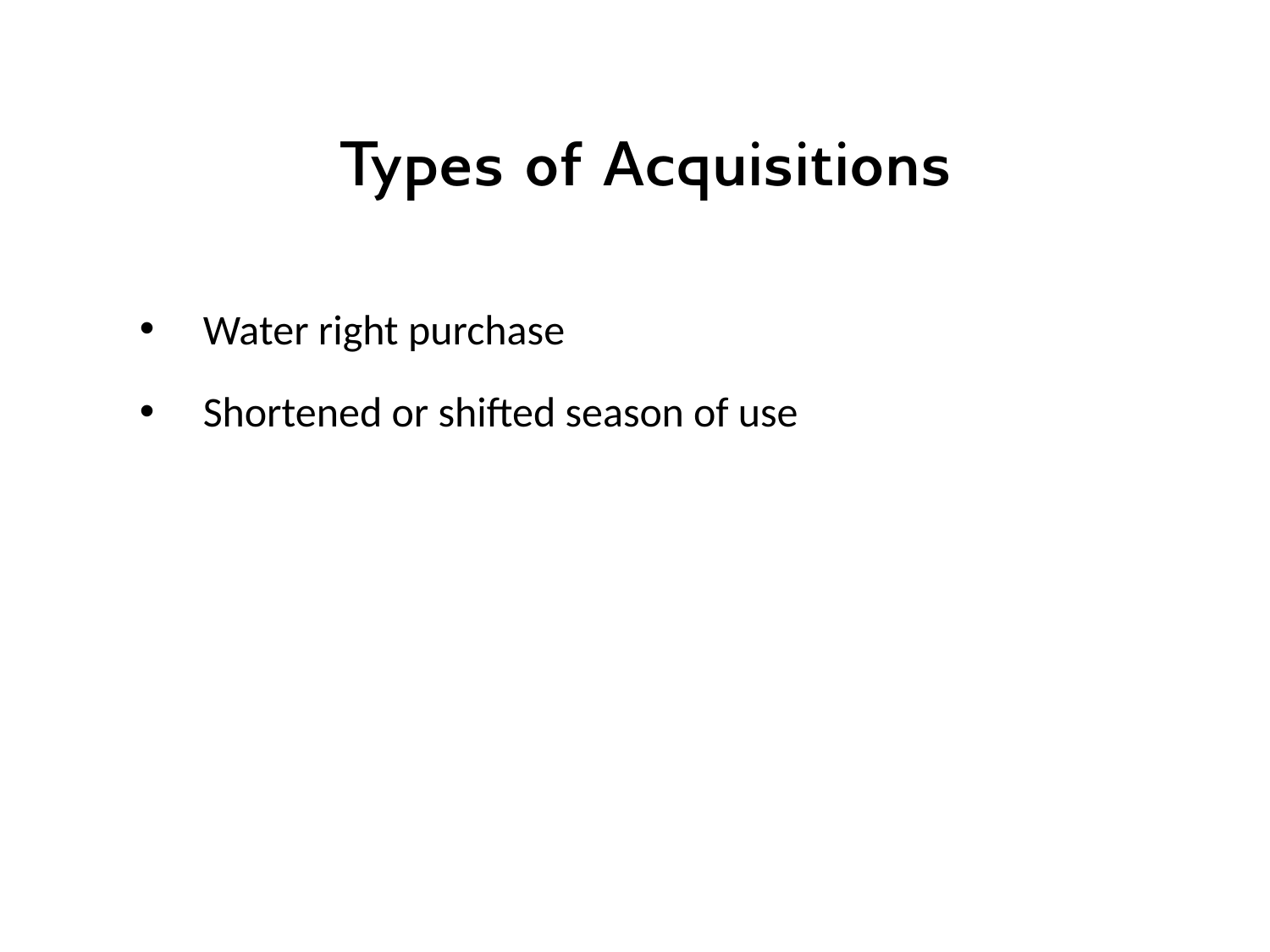

Types of Acquisitions
Water right purchase
Shortened or shifted season of use